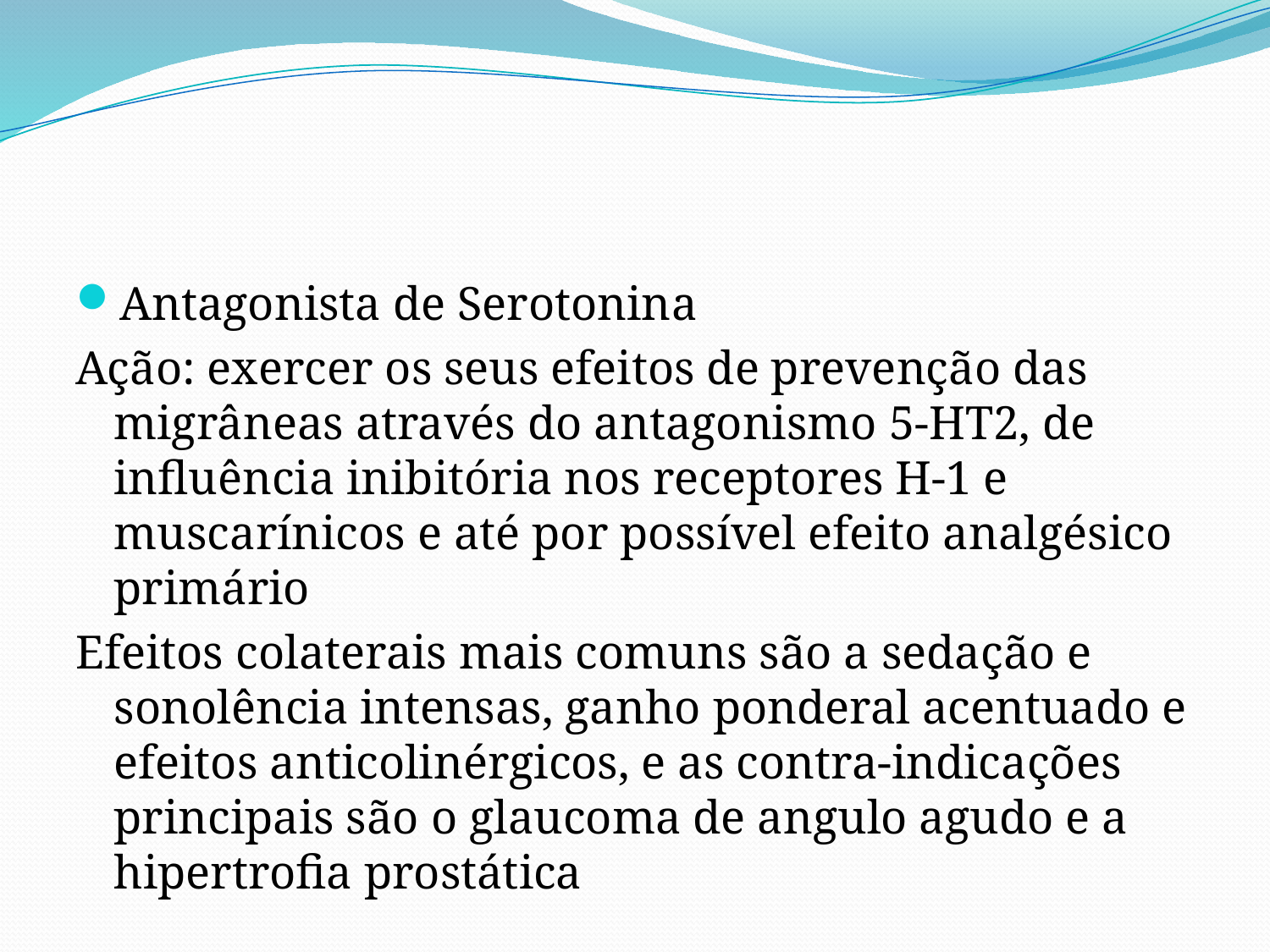

Antagonista de Serotonina
Ação: exercer os seus efeitos de prevenção das migrâneas através do antagonismo 5-HT2, de influência inibitória nos receptores H-1 e muscarínicos e até por possível efeito analgésico primário
Efeitos colaterais mais comuns são a sedação e sonolência intensas, ganho ponderal acentuado e efeitos anticolinérgicos, e as contra-indicações principais são o glaucoma de angulo agudo e a hipertrofia prostática